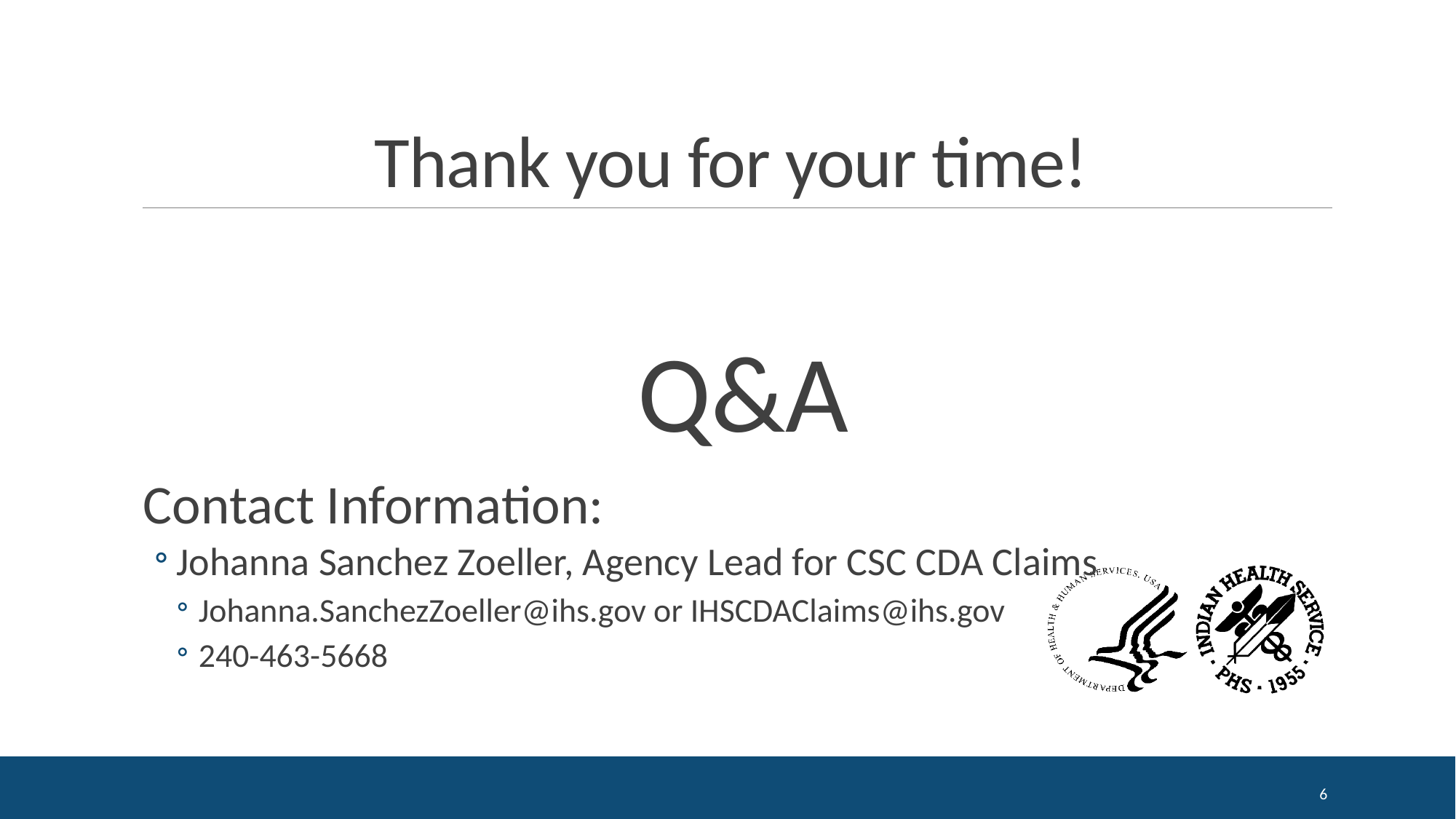

# Thank you for your time!

Q&A
Contact Information:
Johanna Sanchez Zoeller, Agency Lead for CSC CDA Claims
Johanna.SanchezZoeller@ihs.gov or IHSCDAClaims@ihs.gov
240-463-5668
6